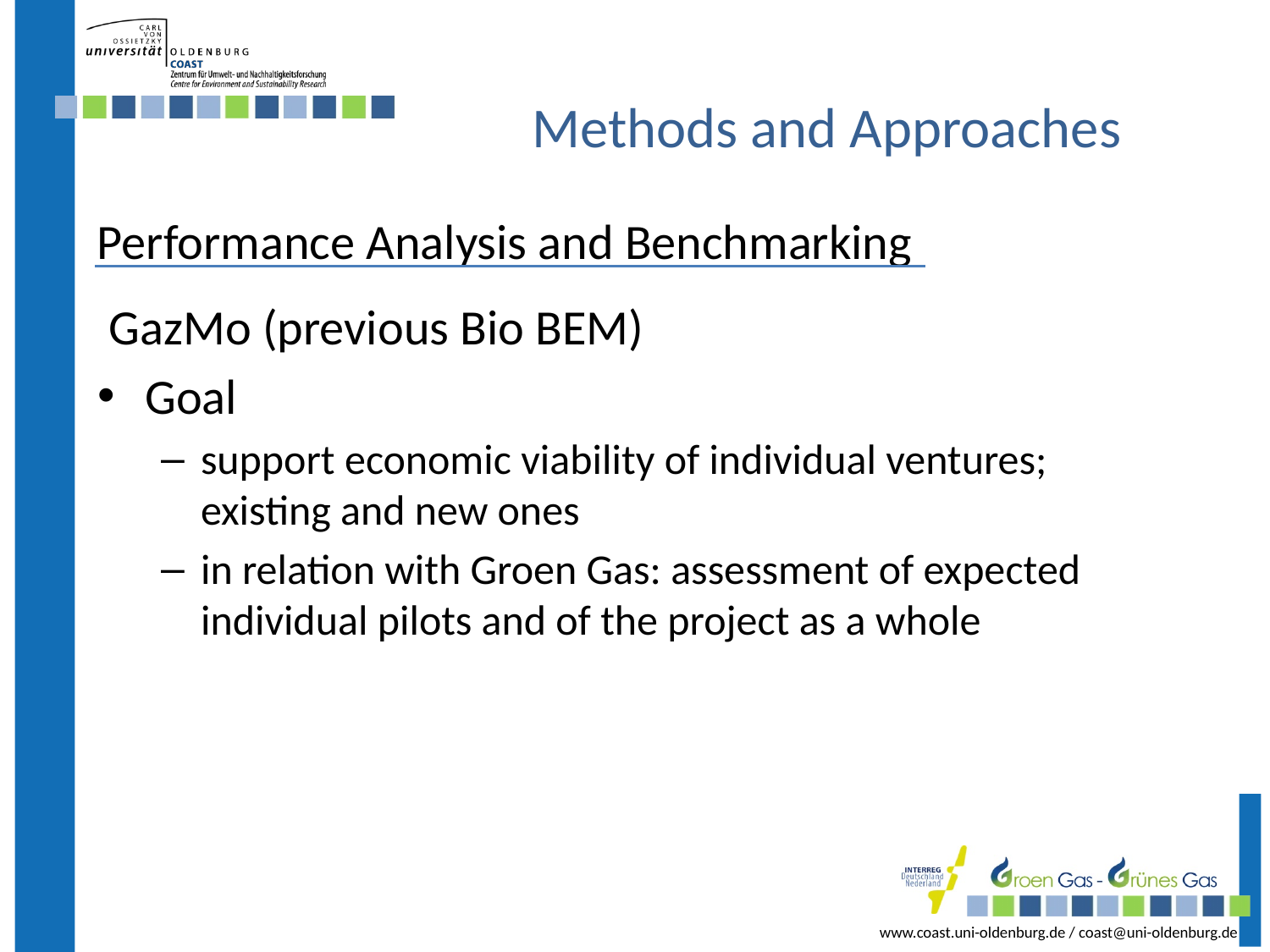

Methods and Approaches
Performance Analysis and Benchmarking

GazMo (previous Bio BEM)
Goal
support economic viability of individual ventures; existing and new ones
in relation with Groen Gas: assessment of expected individual pilots and of the project as a whole